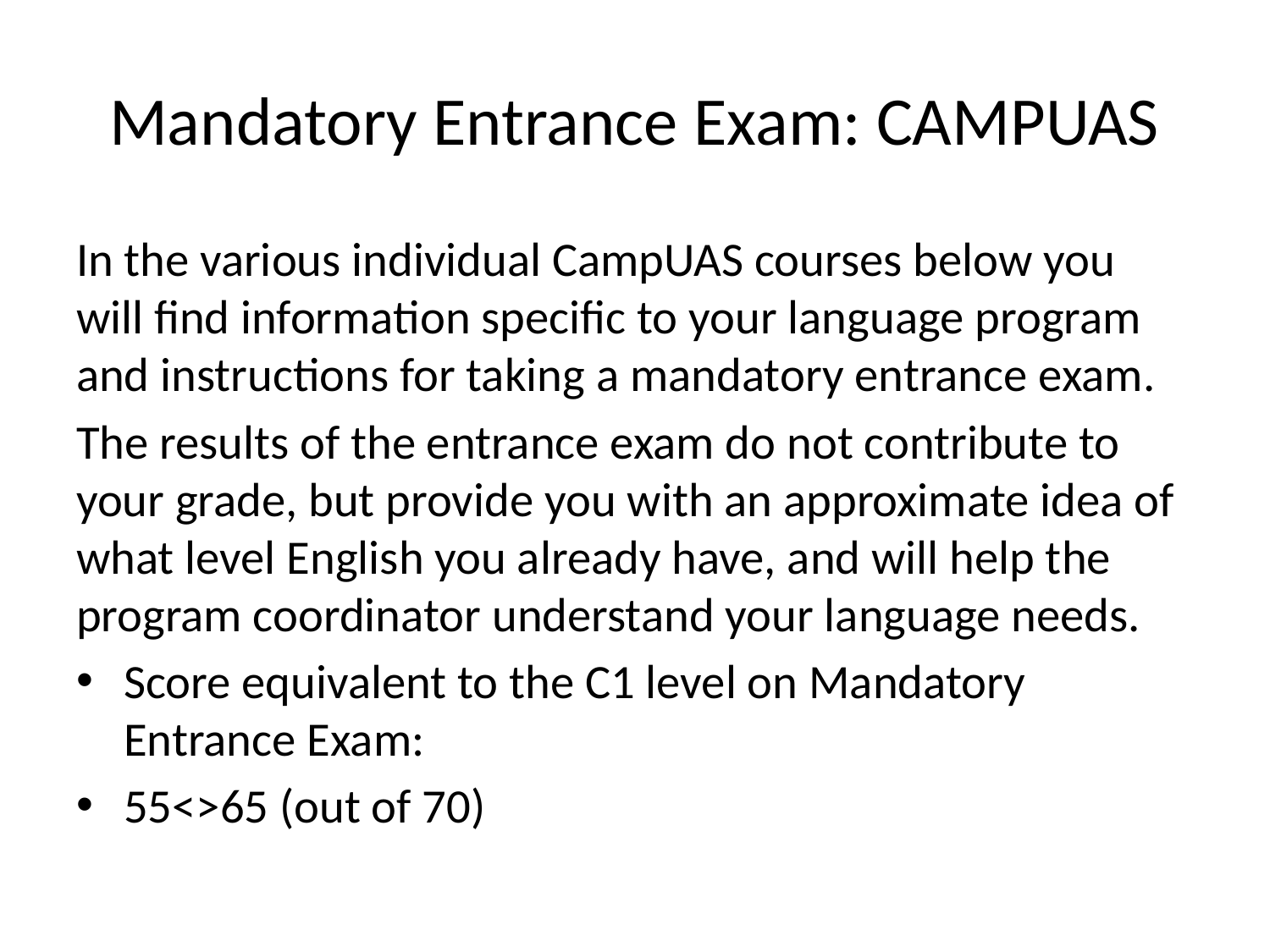

# Mandatory Entrance Exam: CAMPUAS
In the various individual CampUAS courses below you will find information specific to your language program and instructions for taking a mandatory entrance exam.
The results of the entrance exam do not contribute to your grade, but provide you with an approximate idea of what level English you already have, and will help the program coordinator understand your language needs.
Score equivalent to the C1 level on Mandatory Entrance Exam:
55<>65 (out of 70)